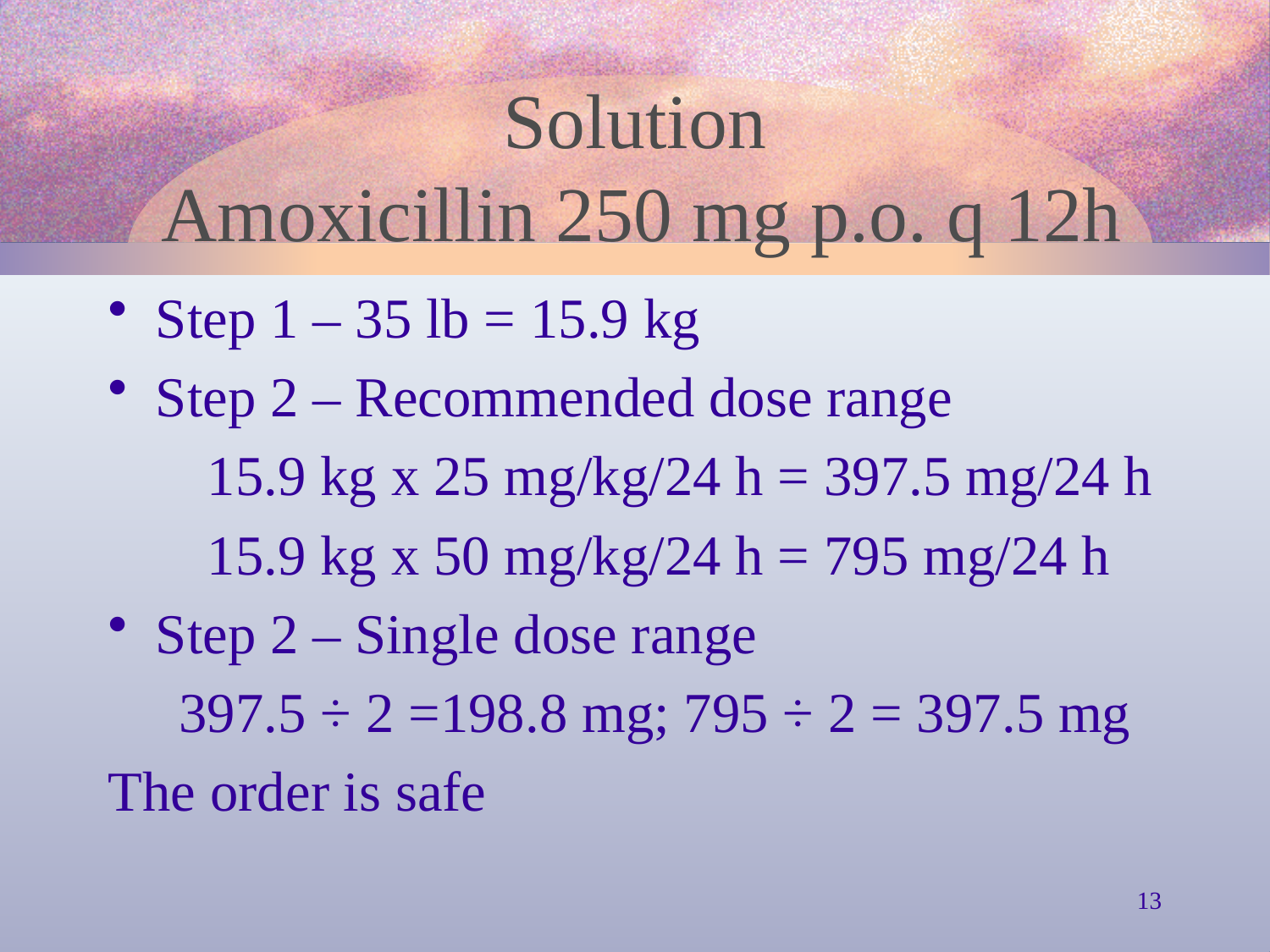

# Solution Amoxicillin 250 mg p.o. q 12h
Step 1 – 35 lb = 15.9 kg
Step 2 – Recommended dose range
       15.9 kg x 25 mg/kg/24 h = 397.5 mg/24 h
       15.9 kg x 50 mg/kg/24 h = 795 mg/24 h
Step 2 – Single dose range
     397.5 ÷ 2 =198.8 mg; 795 ÷ 2 = 397.5 mg
The order is safe
13